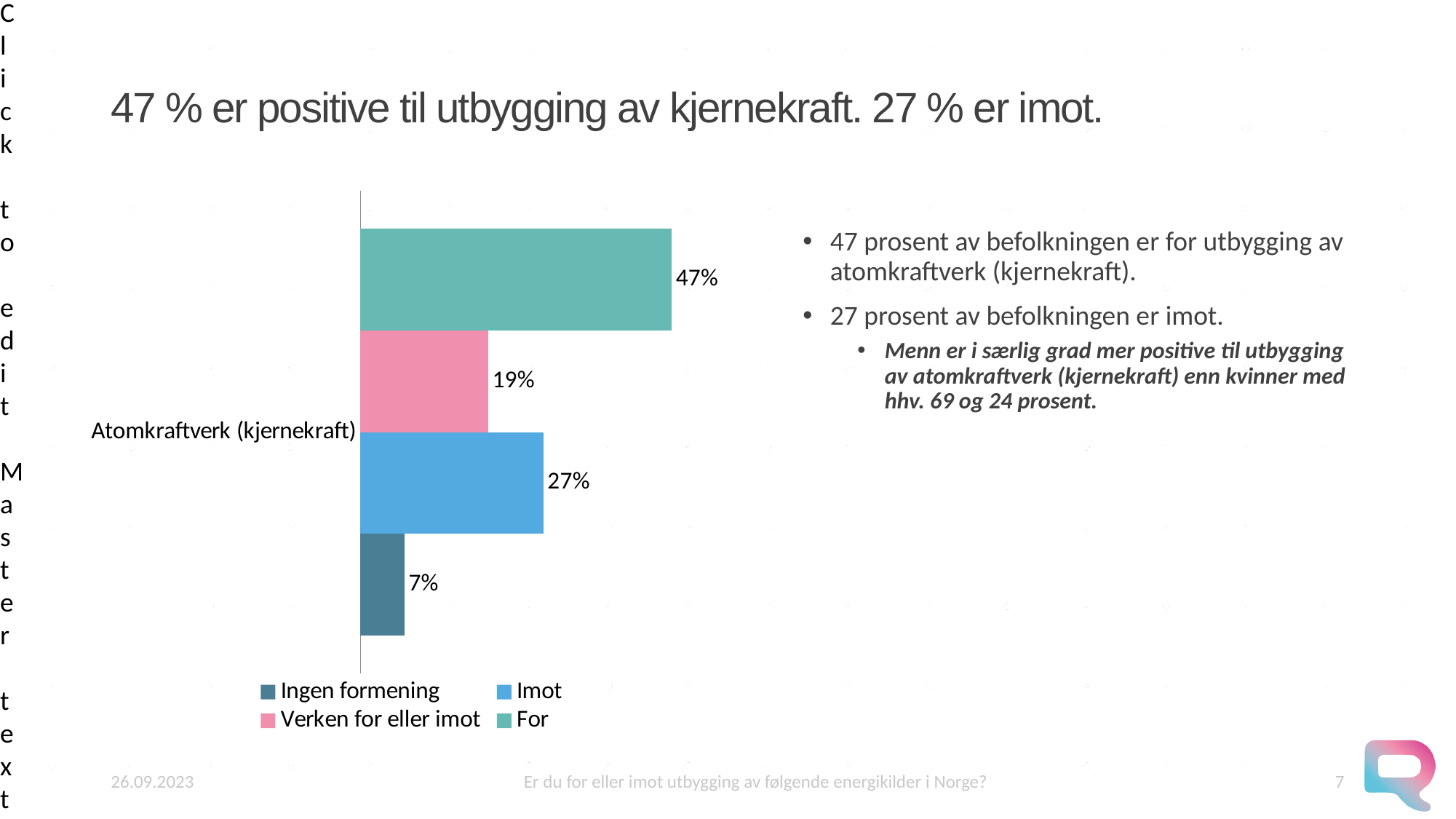

Click to edit Master text styles
# 47 % er positive til utbygging av kjernekraft. 27 % er imot.

47 prosent av befolkningen er for utbygging av atomkraftverk (kjernekraft).
27 prosent av befolkningen er imot.
Menn er i særlig grad mer positive til utbygging av atomkraftverk (kjernekraft) enn kvinner med hhv. 69 og 24 prosent.

### Chart

| Category | For | Verken for eller imot | Imot | Ingen formening |
|---|---|---|---|---|
| Atomkraftverk (kjernekraft) | 0.467467830996143 | 0.191734691350891 | 0.274742689237929 | 0.0660547884150314 |
26.09.2023
Er du for eller imot utbygging av følgende energikilder i Norge?
7